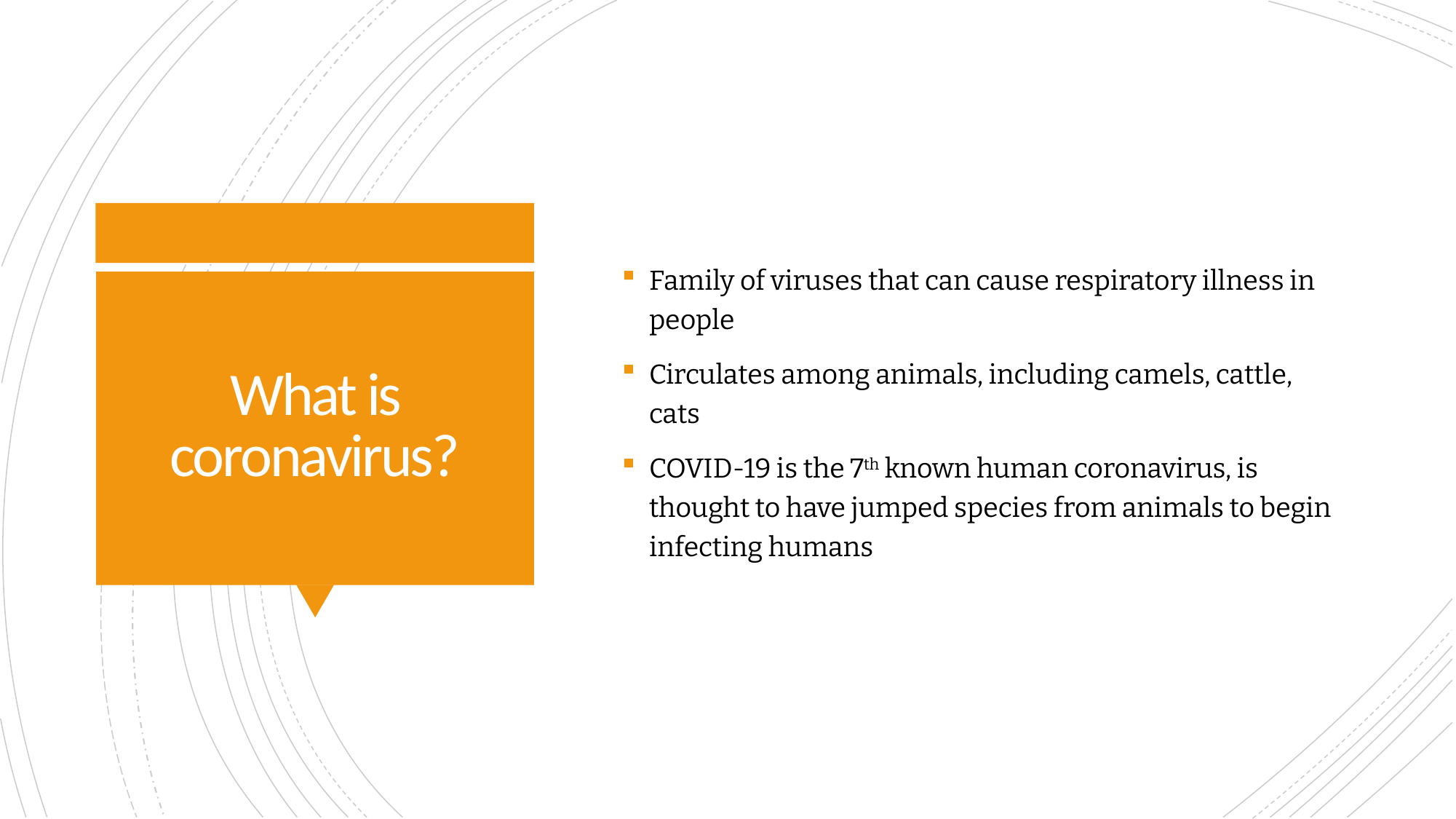

Family of viruses that can cause respiratory illness in people
Circulates among animals, including camels, cattle, cats
COVID-19 is the 7th known human coronavirus, is thought to have jumped species from animals to begin infecting humans
# What is coronavirus?